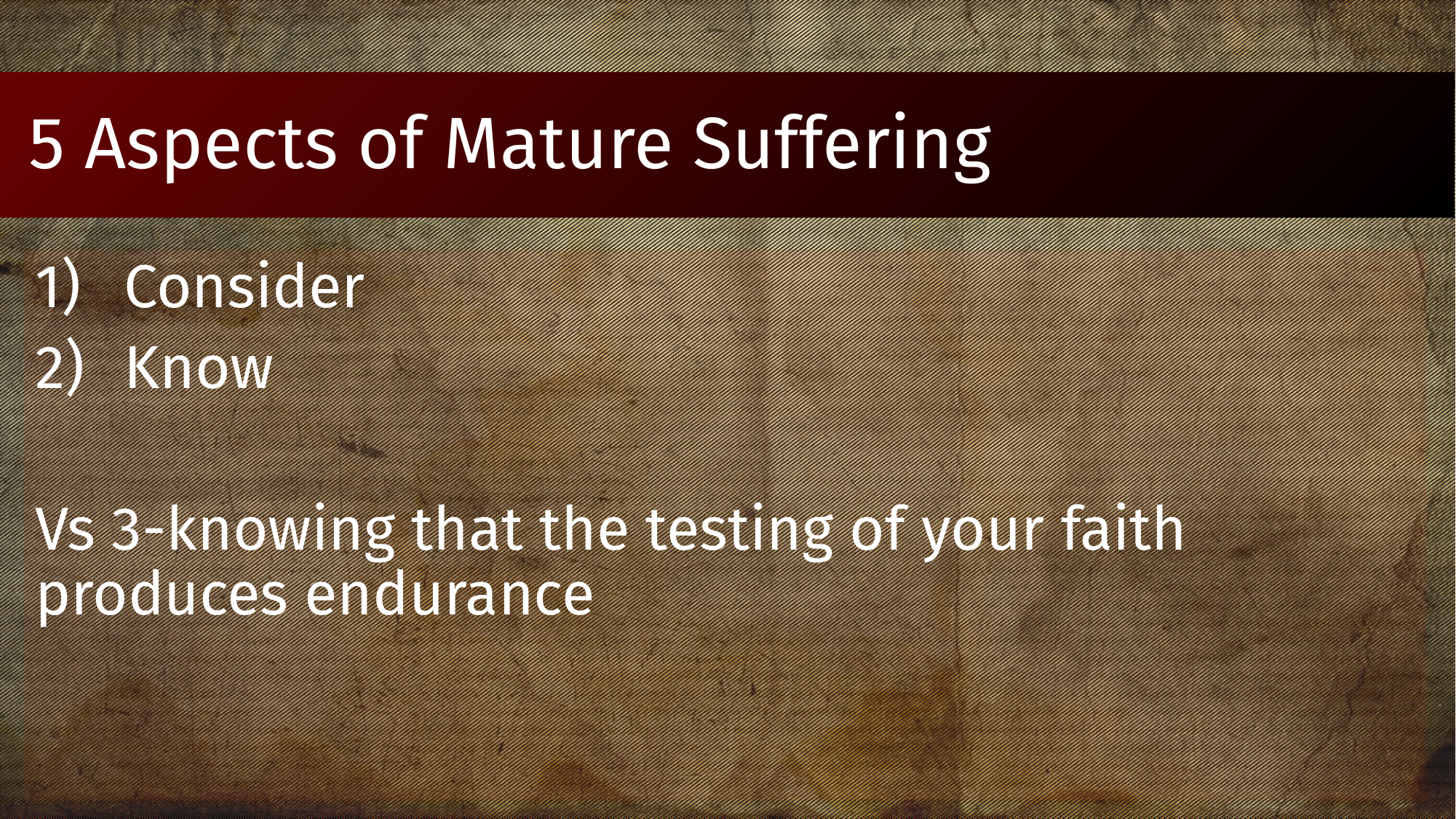

# 5 Aspects of Mature Suffering
Consider
Know

Vs 3-knowing that the testing of your faith produces endurance